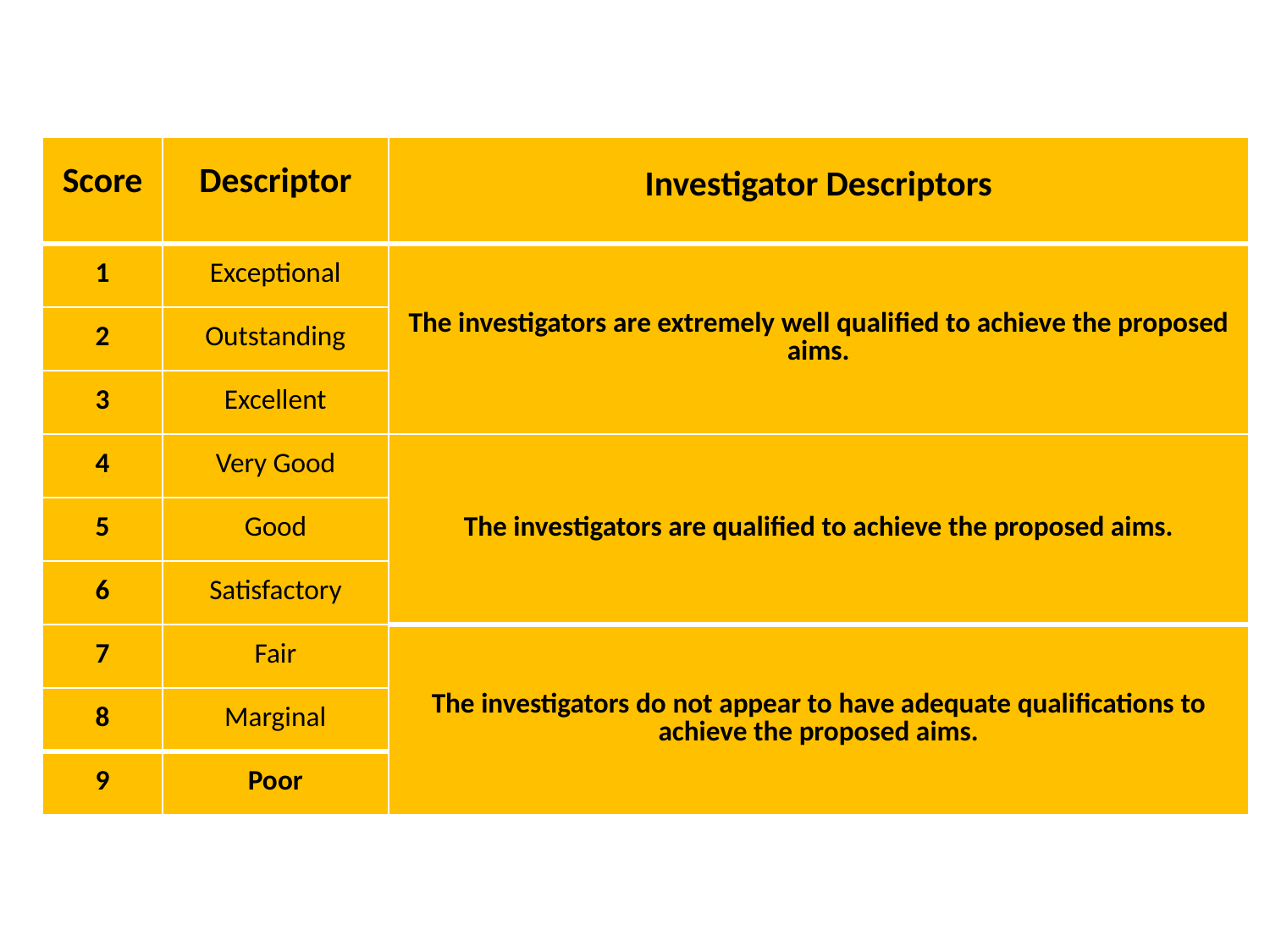

| Score | Descriptor | Investigator Descriptors |
| --- | --- | --- |
| 1 | Exceptional | The investigators are extremely well qualified to achieve the proposed aims. |
| 2 | Outstanding |  |
| 3 | Excellent |  |
| 4 | Very Good | The investigators are qualified to achieve the proposed aims. |
| 5 | Good |  |
| 6 | Satisfactory |  |
| 7 | Fair | The investigators do not appear to have adequate qualifications to achieve the proposed aims. |
| 8 | Marginal |  |
| 9 | Poor |  |